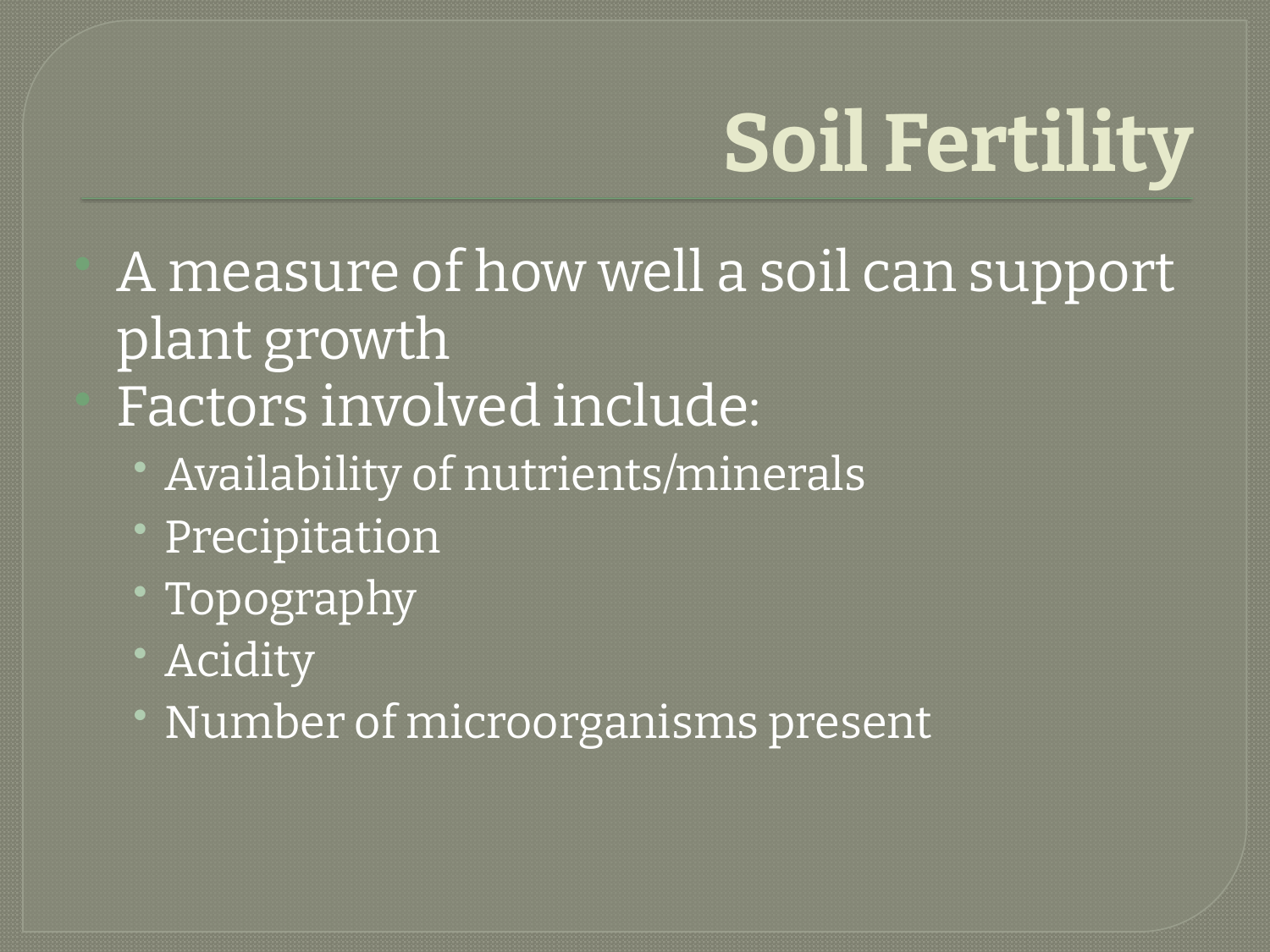

# Soil Fertility
A measure of how well a soil can support plant growth
Factors involved include:
Availability of nutrients/minerals
Precipitation
Topography
Acidity
Number of microorganisms present